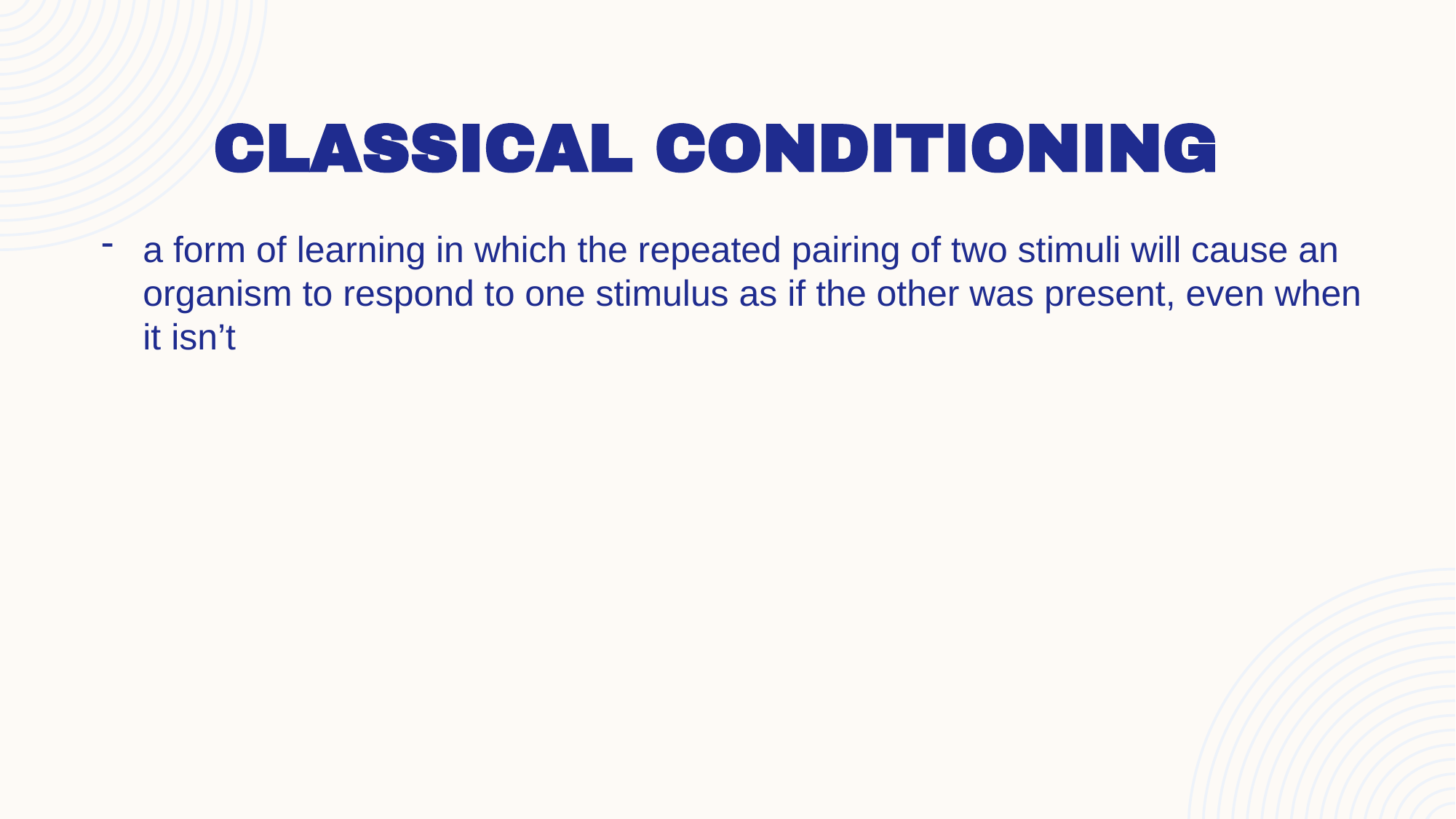

# Classical Conditioning
a form of learning in which the repeated pairing of two stimuli will cause an organism to respond to one stimulus as if the other was present, even when it isn’t